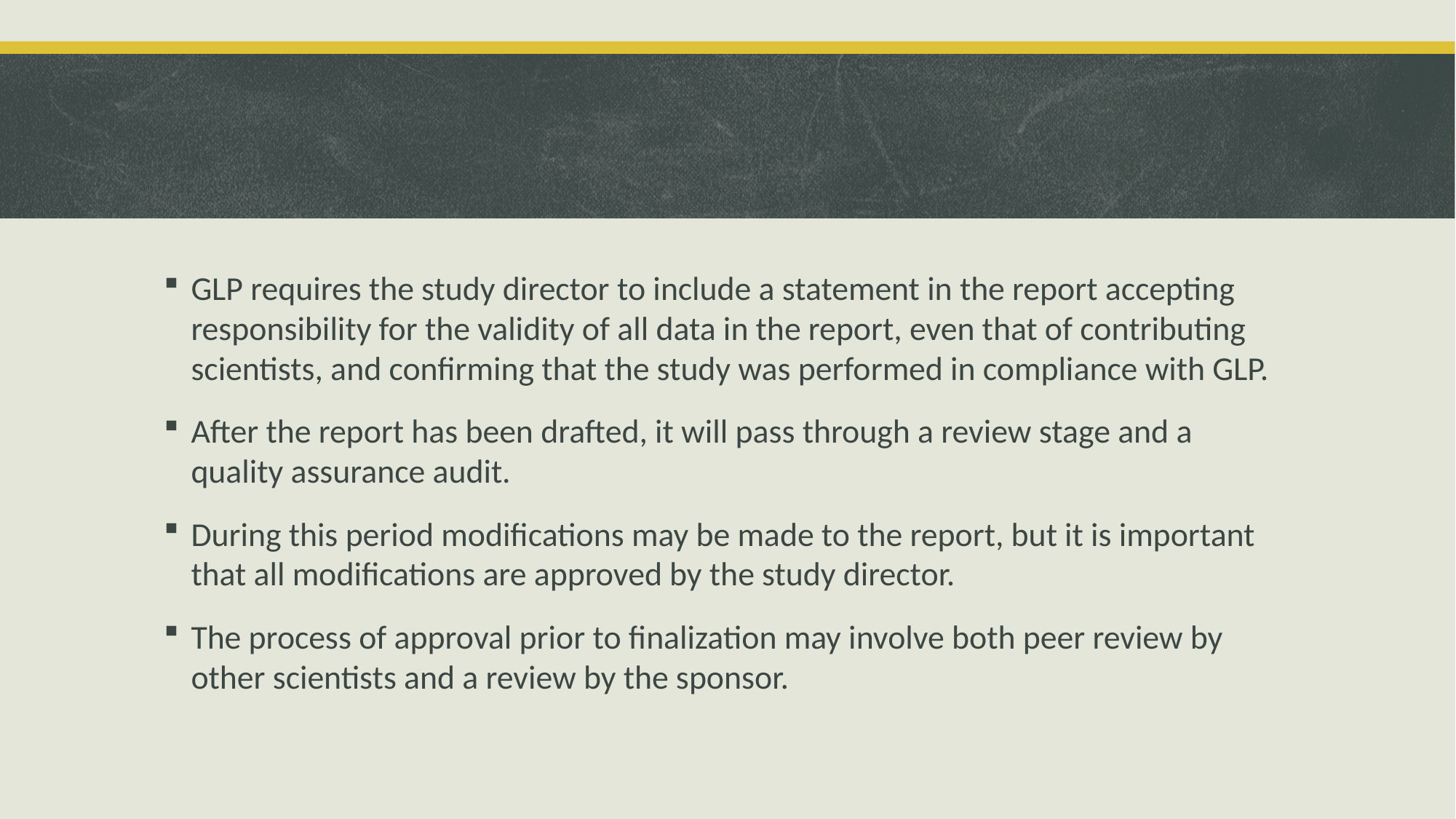

GLP requires the study director to include a statement in the report accepting responsibility for the validity of all data in the report, even that of contributing scientists, and confirming that the study was performed in compliance with GLP.
After the report has been drafted, it will pass through a review stage and a quality assurance audit.
During this period modifications may be made to the report, but it is important that all modifications are approved by the study director.
The process of approval prior to finalization may involve both peer review by other scientists and a review by the sponsor.